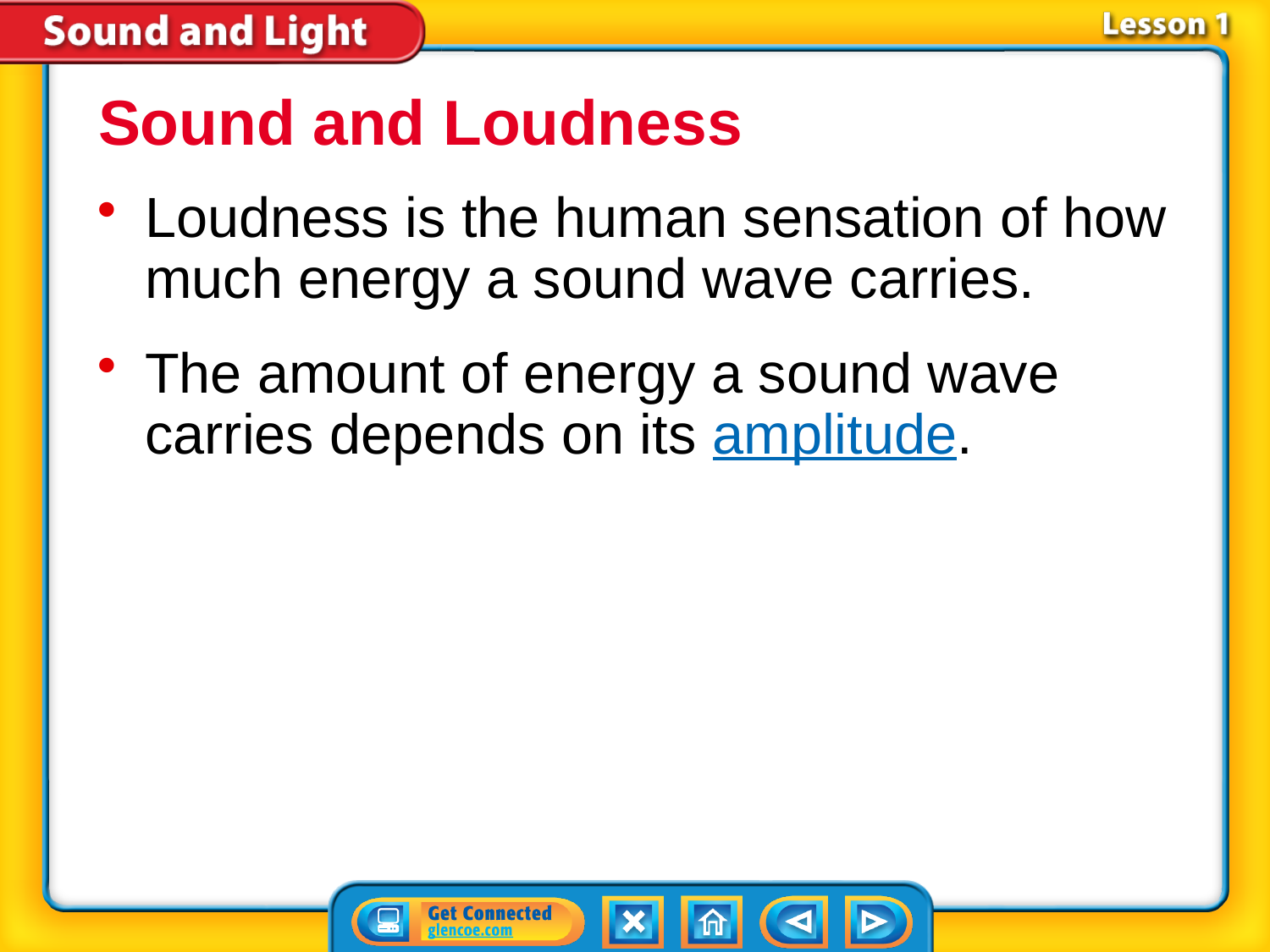

Sound and Loudness
Loudness is the human sensation of how much energy a sound wave carries.
The amount of energy a sound wave carries depends on its amplitude.
# Lesson 1-5